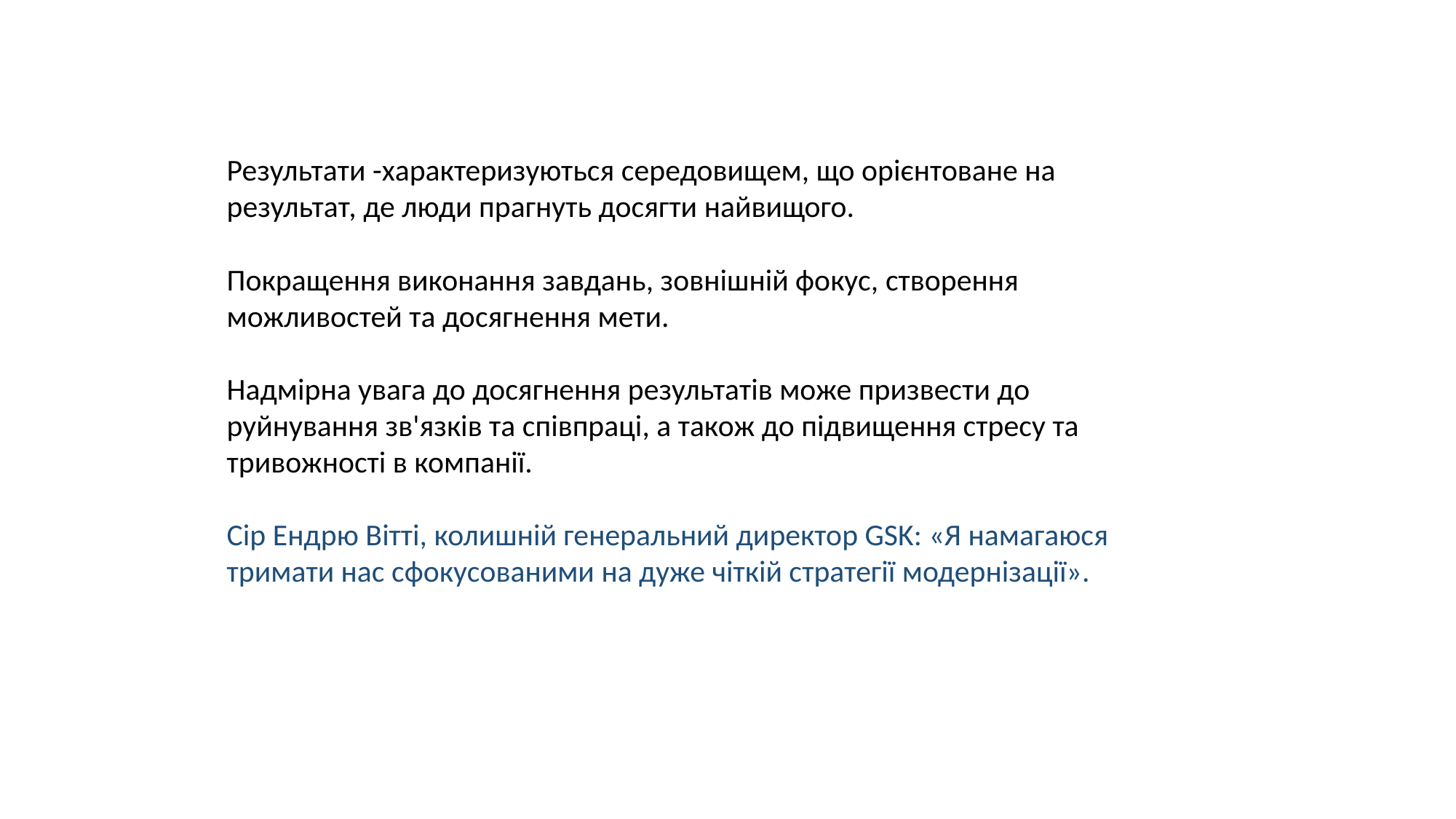

Результати -характеризуються середовищем, що орієнтоване на результат, де люди прагнуть досягти найвищого.

Покращення виконання завдань, зовнішній фокус, створення можливостей та досягнення мети.

Надмірна увага до досягнення результатів може призвести до руйнування зв'язків та співпраці, а також до підвищення стресу та тривожності в компанії.

Сір Ендрю Вітті, колишній генеральний директор GSK: «Я намагаюся тримати нас сфокусованими на дуже чіткій стратегії модернізації».